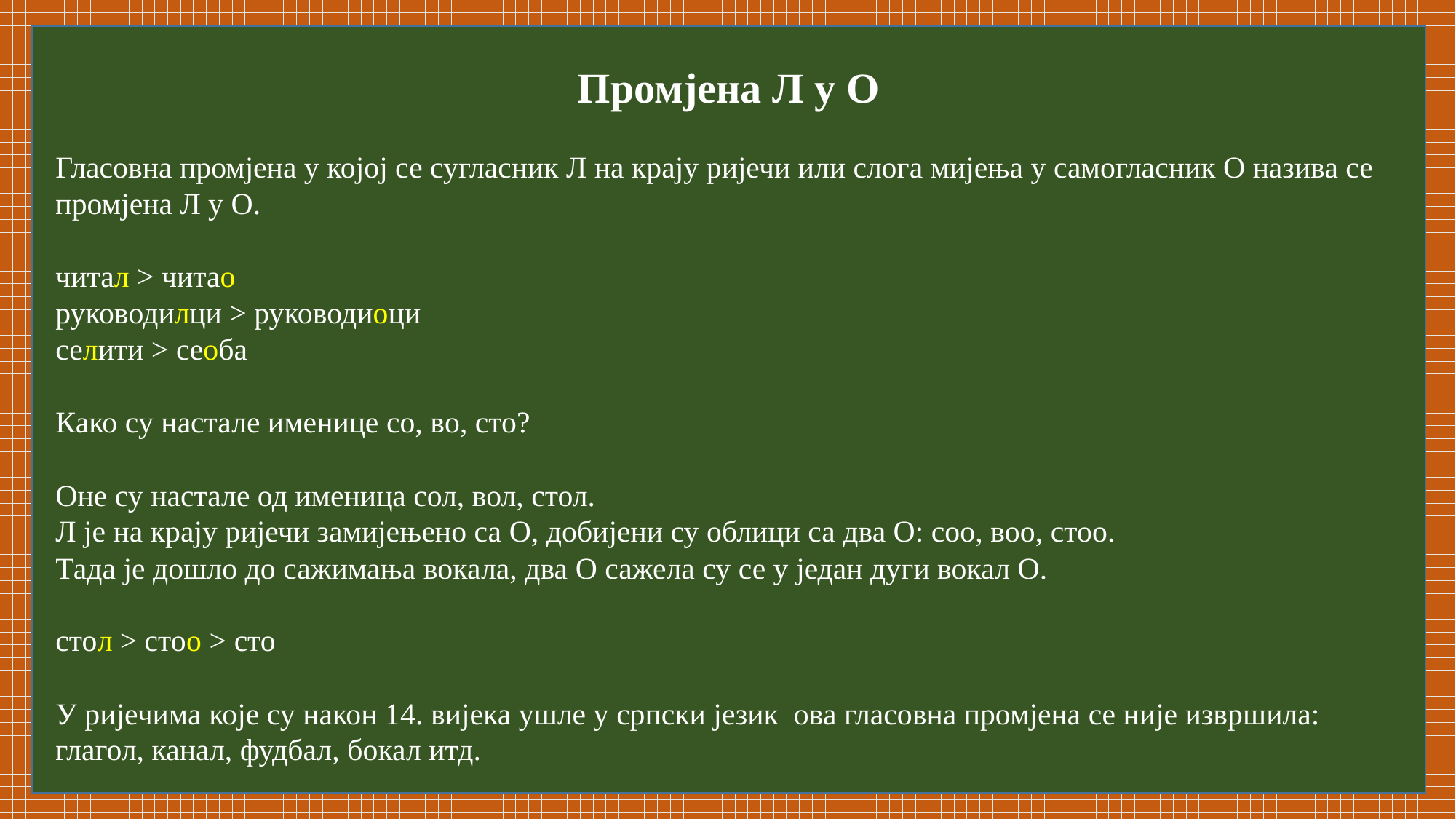

Промјена Л у О

Гласовна промјена у којој се сугласник Л на крају ријечи или слога мијења у самогласник О назива се промјена Л у О.

читал > читао
руководилци > руководиоци
селити > сеоба

Како су настале именице со, во, сто?

Оне су настале од именица сол, вол, стол.
Л је на крају ријечи замијењено са О, добијени су облици са два О: соо, воо, стоо.
Тада је дошло до сажимања вокала, два О сажела су се у један дуги вокал О.

стол > стоо > сто

У ријечима које су након 14. вијека ушле у српски језик  ова гласовна промјена се није извршила: глагол, канал, фудбал, бокал итд.